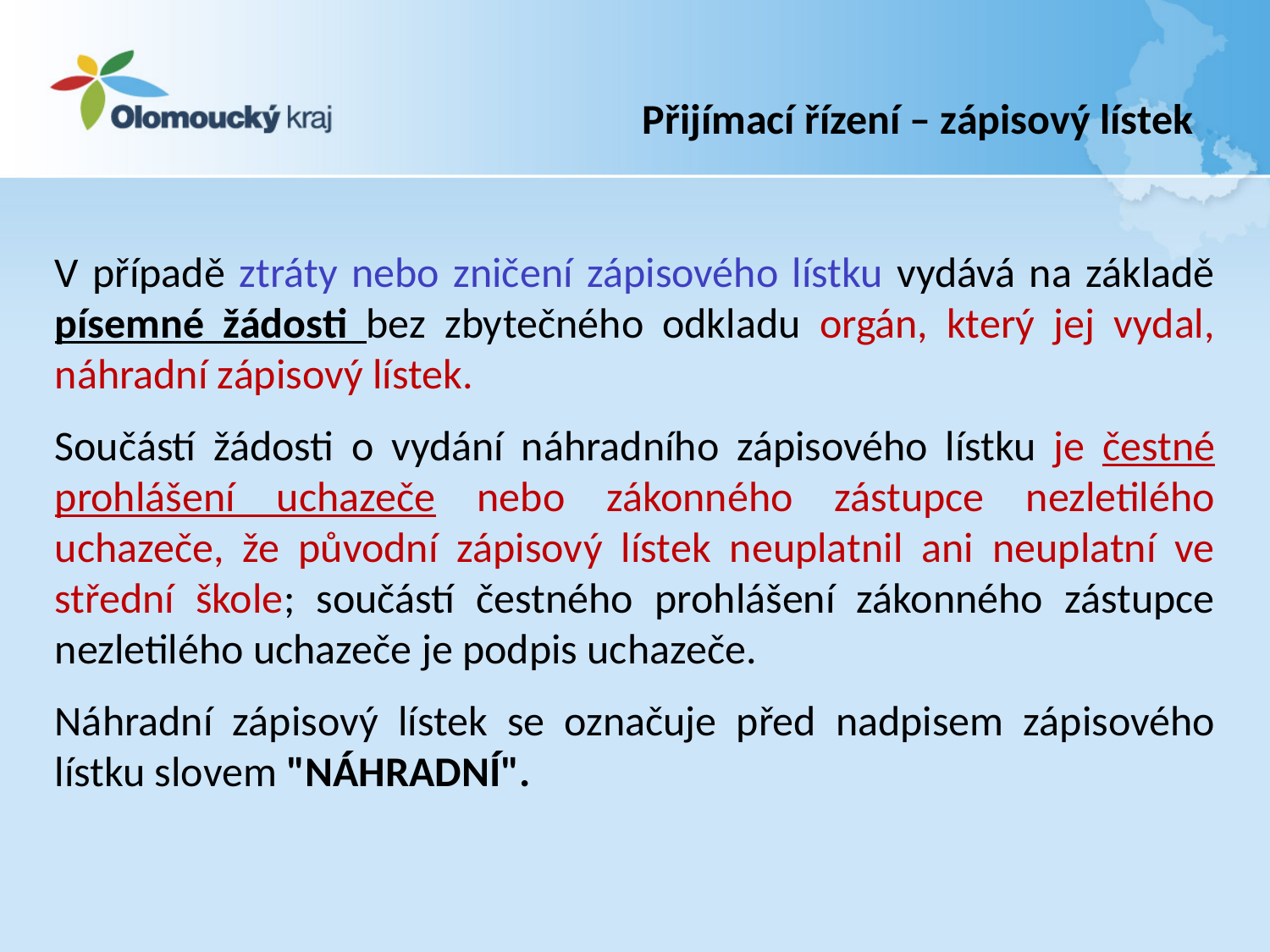

# Přijímací řízení – zápisový lístek

V případě ztráty nebo zničení zápisového lístku vydává na základě písemné žádosti bez zbytečného odkladu orgán, který jej vydal, náhradní zápisový lístek.
Součástí žádosti o vydání náhradního zápisového lístku je čestné prohlášení uchazeče nebo zákonného zástupce nezletilého uchazeče, že původní zápisový lístek neuplatnil ani neuplatní ve střední škole; součástí čestného prohlášení zákonného zástupce nezletilého uchazeče je podpis uchazeče.
Náhradní zápisový lístek se označuje před nadpisem zápisového lístku slovem "NÁHRADNÍ".